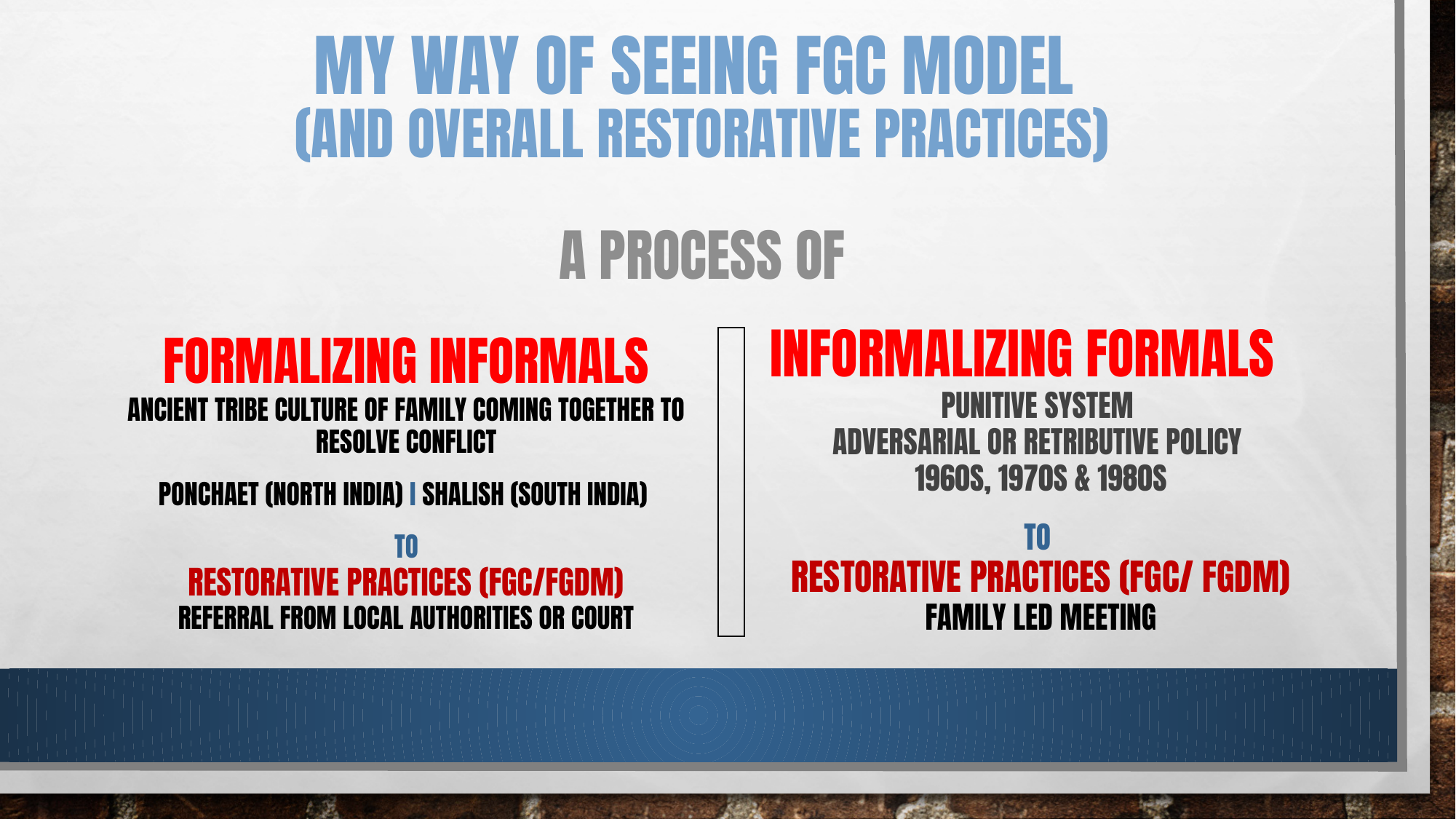

# MY WAY OF SEEING fgc model (and Overall RESTORATIVE PRACTICEs) a process of

formalizing informals
Ancient tribe culture of family coming together to resolve conflict
Ponchaet (north india) I Shalish (south india)
To
Restorative practices (Fgc/fgdm)
Referral from local authorities or court

Informalizing formals
Punitive system
Adversarial or retributive policy
1960S, 1970S & 1980S
To
Restorative practices (FGC/ FGDM)
FAMILY LED MEETING

|  |
| --- |